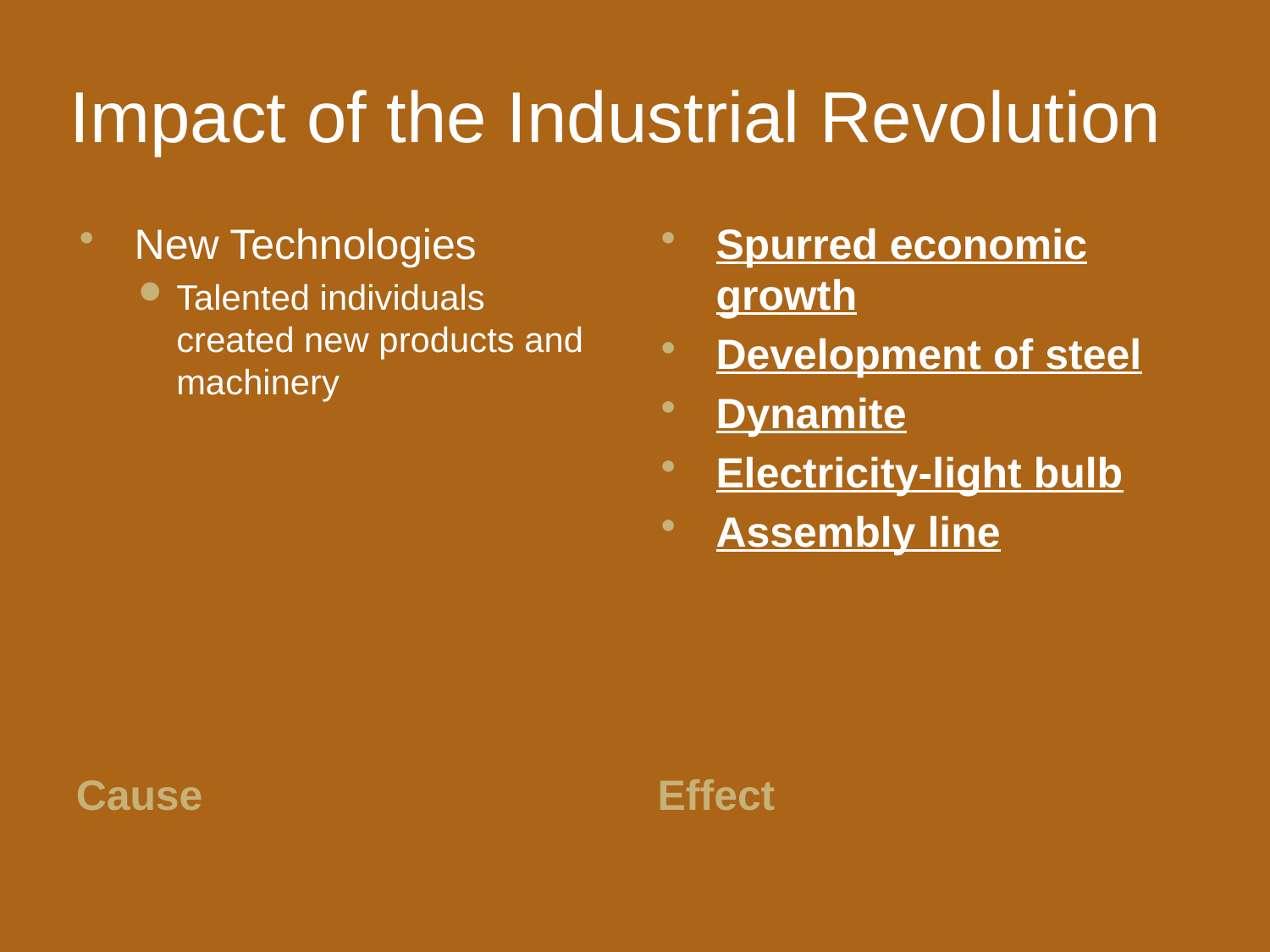

# Impact of the Industrial Revolution
New Technologies
Talented individuals created new products and machinery
Spurred economic growth
Development of steel
Dynamite
Electricity-light bulb
Assembly line
Cause
Effect